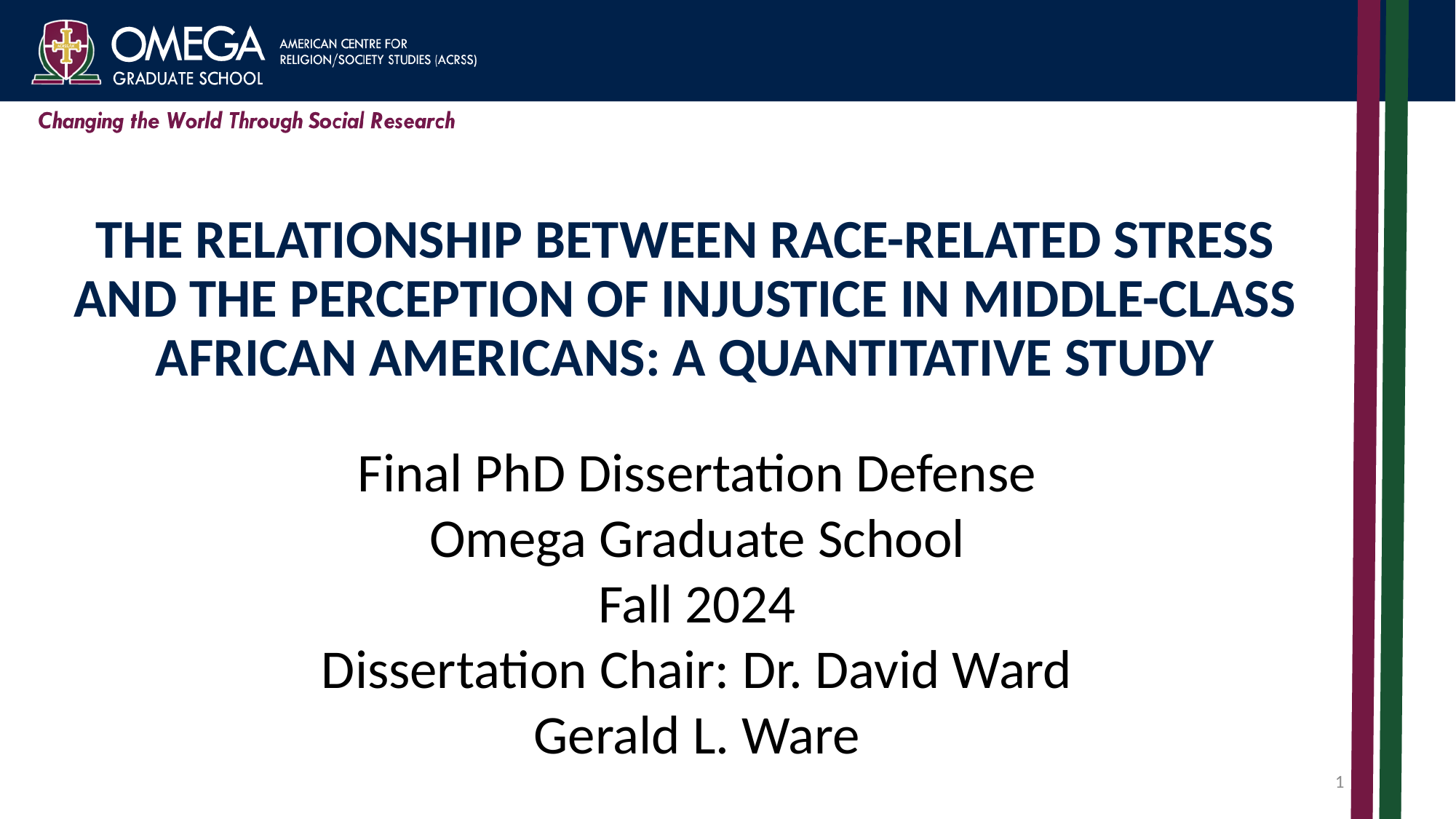

# THE RELATIONSHIP BETWEEN RACE-RELATED STRESS AND THE PERCEPTION OF INJUSTICE IN MIDDLE-CLASS AFRICAN AMERICANS: A QUANTITATIVE STUDY
Final PhD Dissertation Defense
Omega Graduate School
Fall 2024
Dissertation Chair: Dr. David Ward
Gerald L. Ware
1